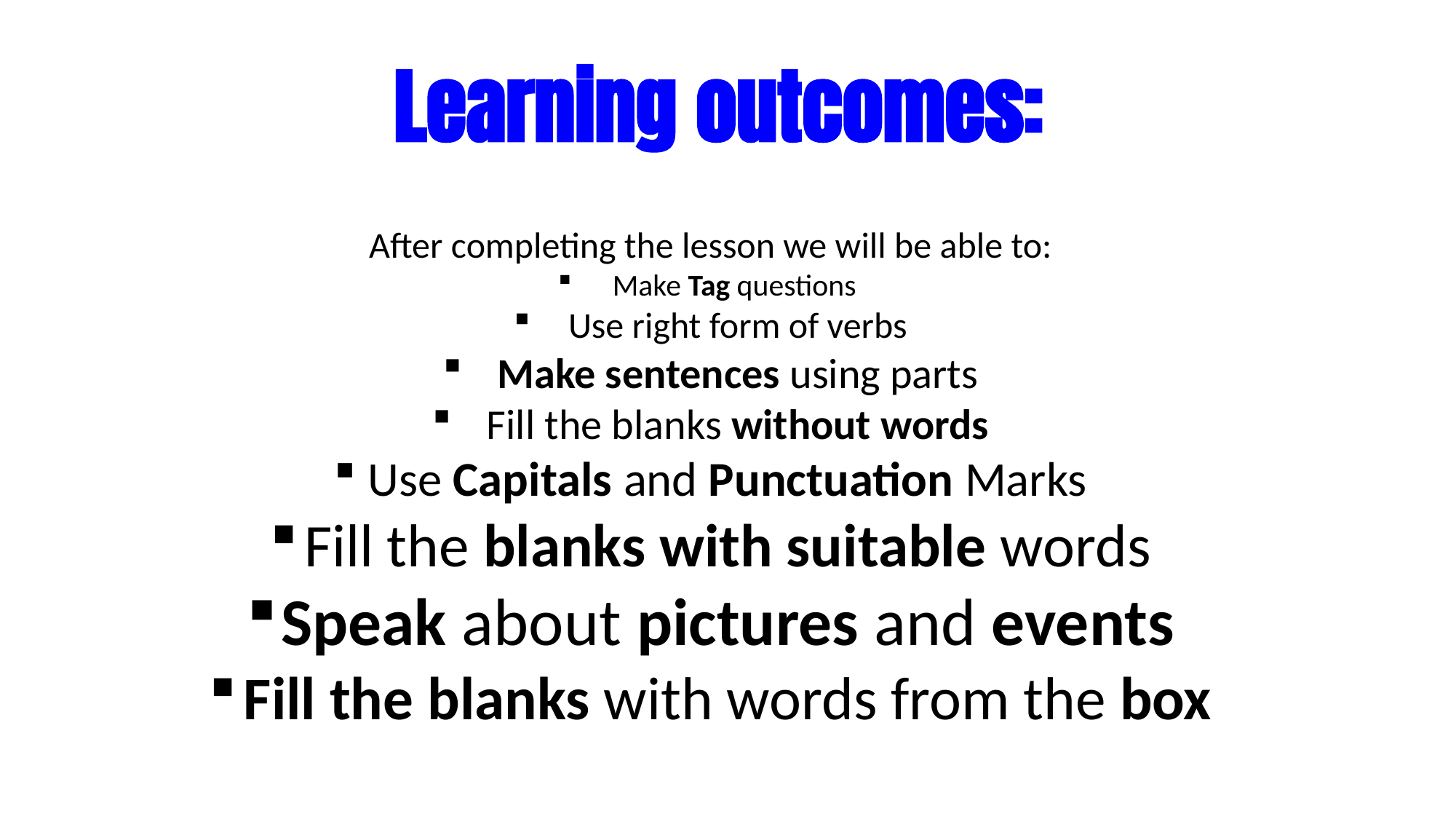

Learning outcomes:
After completing the lesson we will be able to:
Make Tag questions
Use right form of verbs
Make sentences using parts
Fill the blanks without words
Use Capitals and Punctuation Marks
Fill the blanks with suitable words
Speak about pictures and events
Fill the blanks with words from the box